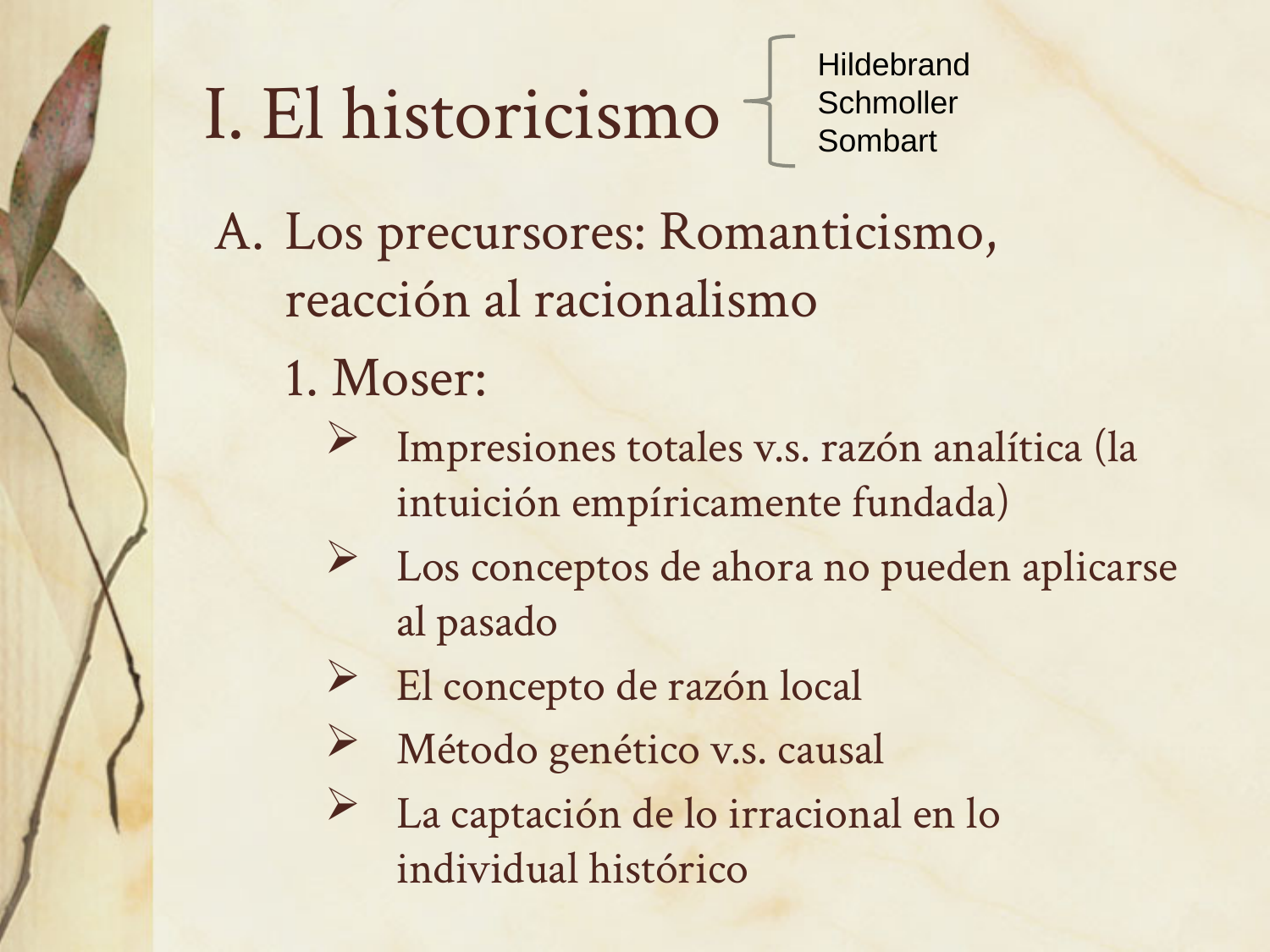

# I. El historicismo

Hildebrand
Schmoller
Sombart
Los precursores: Romanticismo, reacción al racionalismo
	1. Moser:
Impresiones totales v.s. razón analítica (la intuición empíricamente fundada)
Los conceptos de ahora no pueden aplicarse al pasado
El concepto de razón local
Método genético v.s. causal
La captación de lo irracional en lo individual histórico